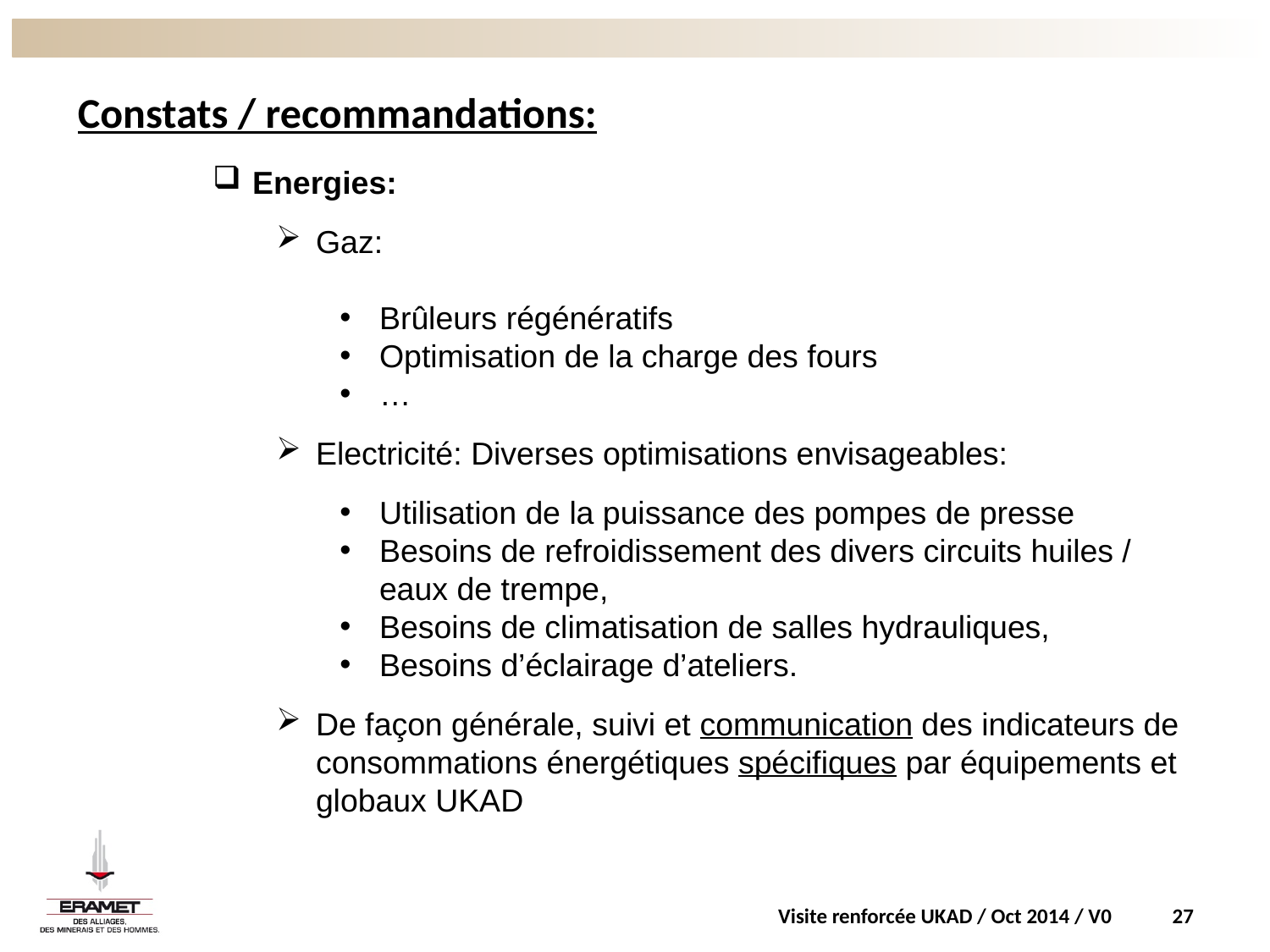

# Constats / recommandations:
Energies:

Gaz:

Brûleurs régénératifs
Optimisation de la charge des fours
…

Electricité: Diverses optimisations envisageables:

Utilisation de la puissance des pompes de presse
Besoins de refroidissement des divers circuits huiles / eaux de trempe,
Besoins de climatisation de salles hydrauliques,
Besoins d’éclairage d’ateliers.

De façon générale, suivi et communication des indicateurs de  consommations énergétiques spécifiques par équipements et globaux UKAD

Visite renforcée UKAD / Oct 2014 / V0
27